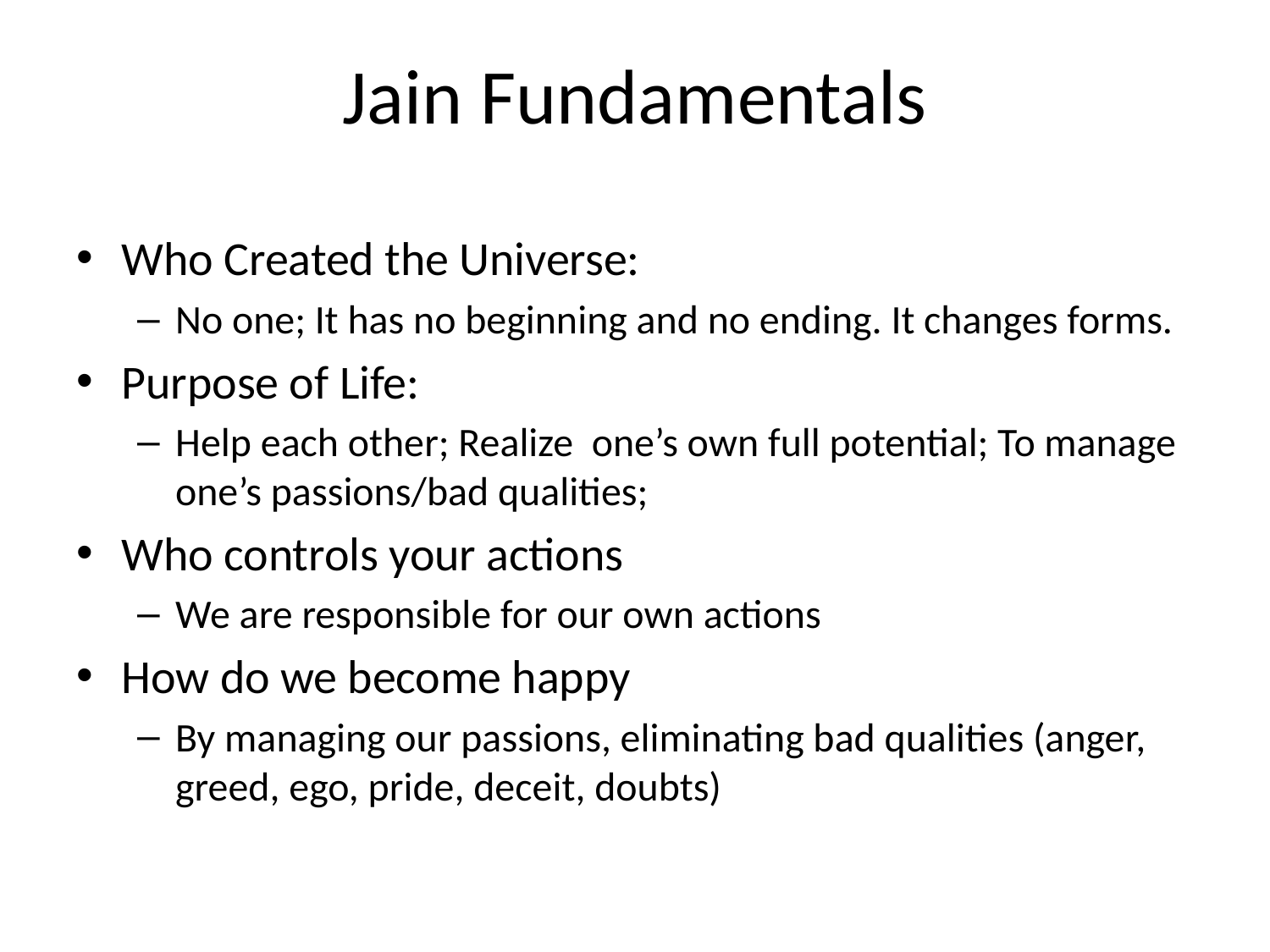

# Jain Fundamentals
Who Created the Universe:
No one; It has no beginning and no ending. It changes forms.
Purpose of Life:
Help each other; Realize  one’s own full potential; To manage one’s passions/bad qualities;
Who controls your actions
We are responsible for our own actions
How do we become happy
By managing our passions, eliminating bad qualities (anger, greed, ego, pride, deceit, doubts)